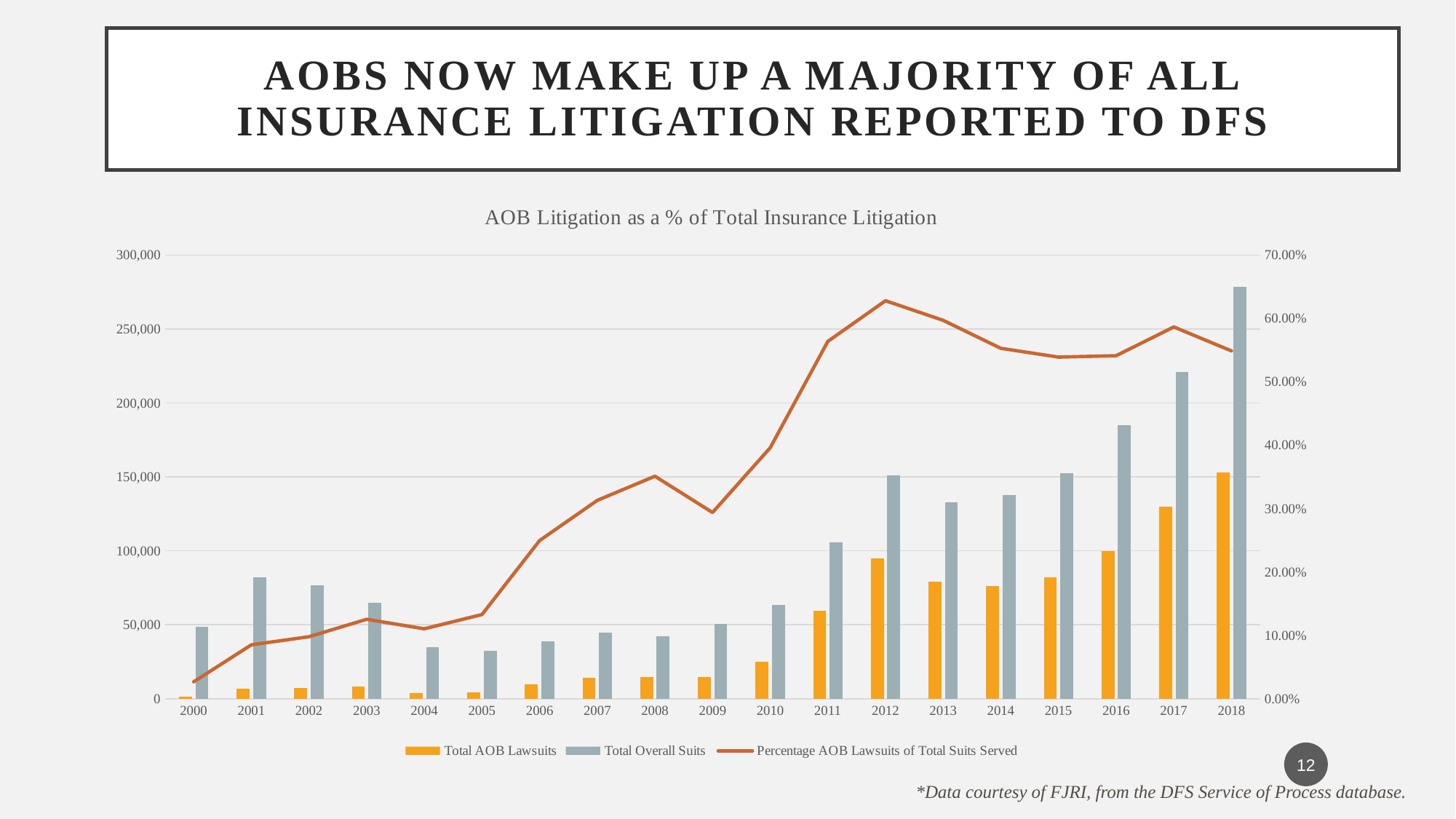

# AOBS NOW MAKE UP A MAJORITY OF ALL Insurance litigAtion REPORTED TO DFS

### Chart: AOB Litigation as a % of Total Insurance Litigation

| Category | Total AOB Lawsuits | Total Overall Suits  | Percentage AOB Lawsuits of Total Suits Served |
|---|---|---|---|
| 2000 | 1302.0 | 48705.0 | 0.026732368340006158 |
| 2001 | 6988.0 | 82145.0 | 0.08506908515430033 |
| 2002 | 7491.0 | 76563.0 | 0.09784099369146977 |
| 2003 | 8139.0 | 64912.0 | 0.12538513680059157 |
| 2004 | 3862.0 | 34995.0 | 0.11035862266038006 |
| 2005 | 4328.0 | 32589.0 | 0.13280554788425541 |
| 2006 | 9674.0 | 38747.0 | 0.24967094226649805 |
| 2007 | 13977.0 | 44654.0 | 0.31300667353428585 |
| 2008 | 14827.0 | 42223.0 | 0.35115932074935463 |
| 2009 | 14815.0 | 50414.0 | 0.29386678303645813 |
| 2010 | 25214.0 | 63650.0 | 0.3961351139041634 |
| 2011 | 59711.0 | 105866.0 | 0.5640243326469311 |
| 2012 | 94858.0 | 151008.0 | 0.6281653952108498 |
| 2013 | 79347.0 | 132863.0 | 0.5972091552953042 |
| 2014 | 76244.0 | 137851.0 | 0.5530899304321333 |
| 2015 | 82263.0 | 152553.0 | 0.5392420994670705 |
| 2016 | 100087.0 | 184857.0 | 0.541429321042752 |
| 2017 | 129781.0 | 221167.0 | 0.5868009241885092 |
| 2018 | 153021.0 | 278739.0 | 0.5489759237135815 |
12

*Data courtesy of FJRI, from the DFS Service of Process database.